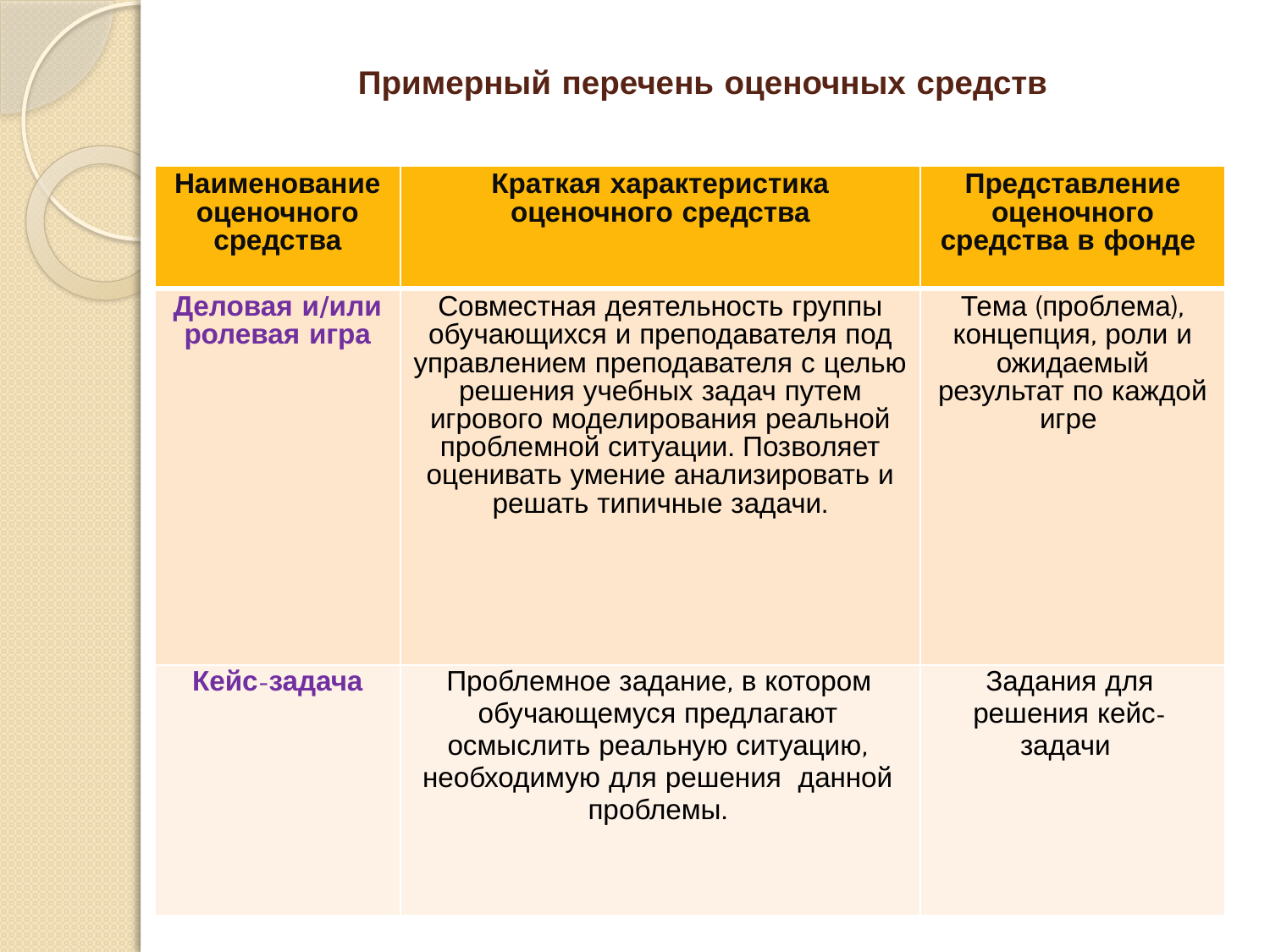

# Примерный перечень оценочных средств
| Наименование оценочного средства | Краткая характеристика оценочного средства | Представление оценочного средства в фонде |
| --- | --- | --- |
| Деловая и/или ролевая игра | Совместная деятельность группы обучающихся и преподавателя под управлением преподавателя с целью решения учебных задач путем игрового моделирования реальной проблемной ситуации. Позволяет оценивать умение анализировать и решать типичные задачи. | Тема (проблема), концепция, роли и ожидаемый результат по каждой игре |
| Кейс-задача | Проблемное задание, в котором обучающемуся предлагают осмыслить реальную ситуацию, необходимую для решения данной проблемы. | Задания для решения кейс-задачи |